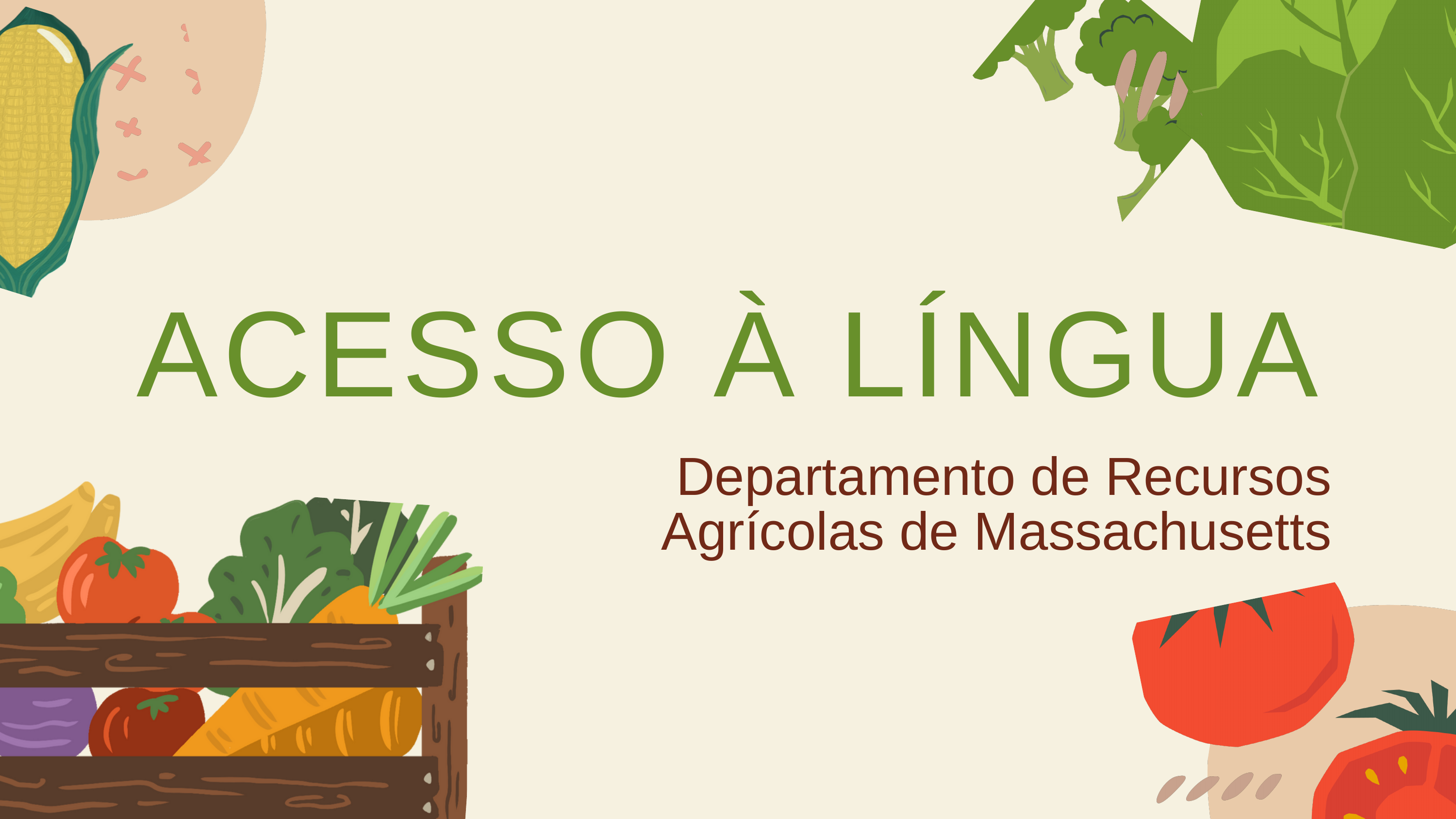

ACESSO À LÍNGUA
Departamento de Recursos Agrícolas de Massachusetts